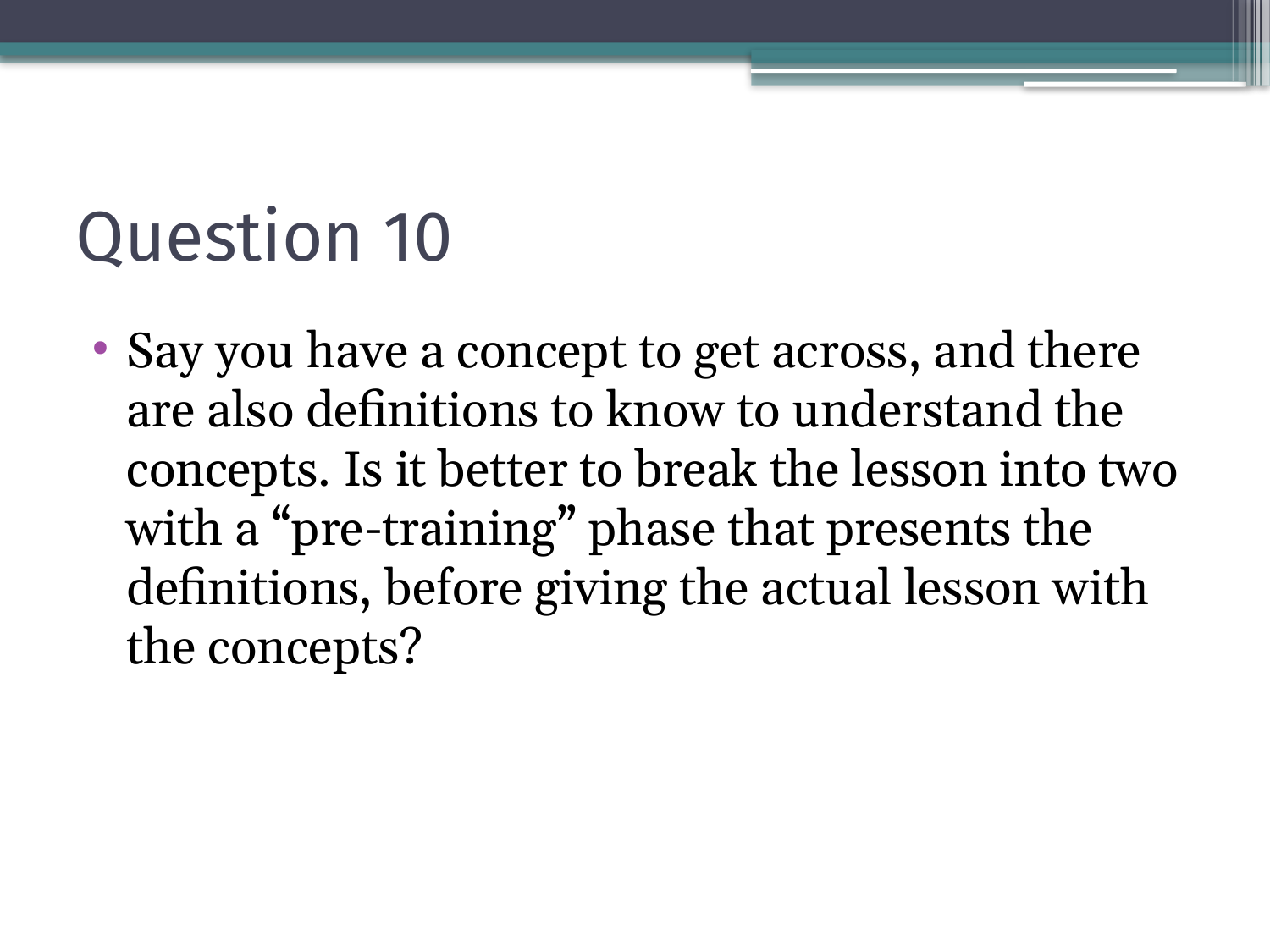

# Question 10
Say you have a concept to get across, and there are also definitions to know to understand the concepts. Is it better to break the lesson into two with a “pre-training” phase that presents the definitions, before giving the actual lesson with the concepts?